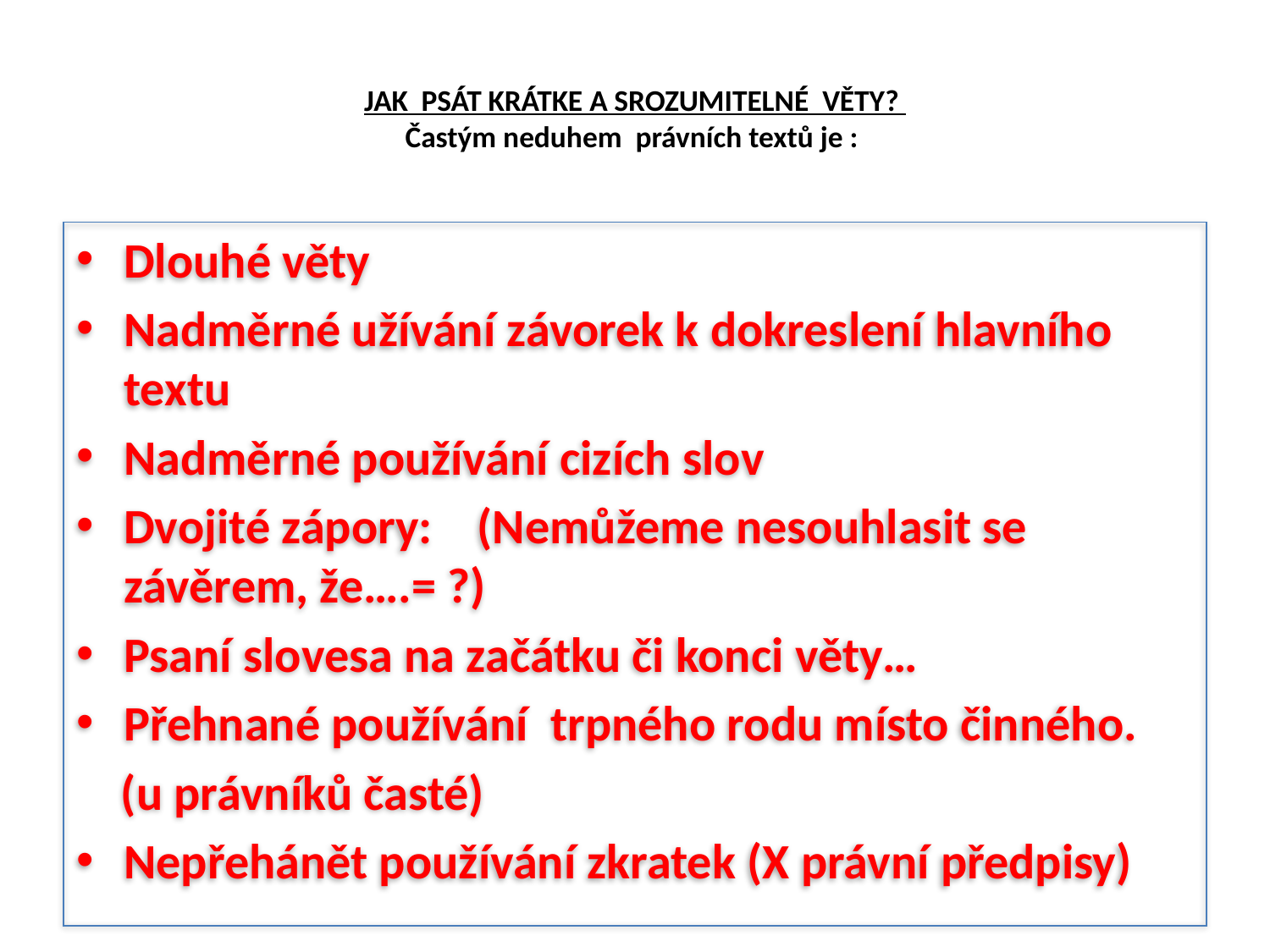

# JAK  PSÁT KRÁTKE A SROZUMITELNÉ  VĚTY? Častým neduhem  právních textů je :
Dlouhé věty
Nadměrné užívání závorek k dokreslení hlavního textu
Nadměrné používání cizích slov
Dvojité zápory:    (Nemůžeme nesouhlasit se závěrem, že….= ?)
Psaní slovesa na začátku či konci věty…
Přehnané používání  trpného rodu místo činného.
    (u právníků časté)
Nepřehánět používání zkratek (X právní předpisy)